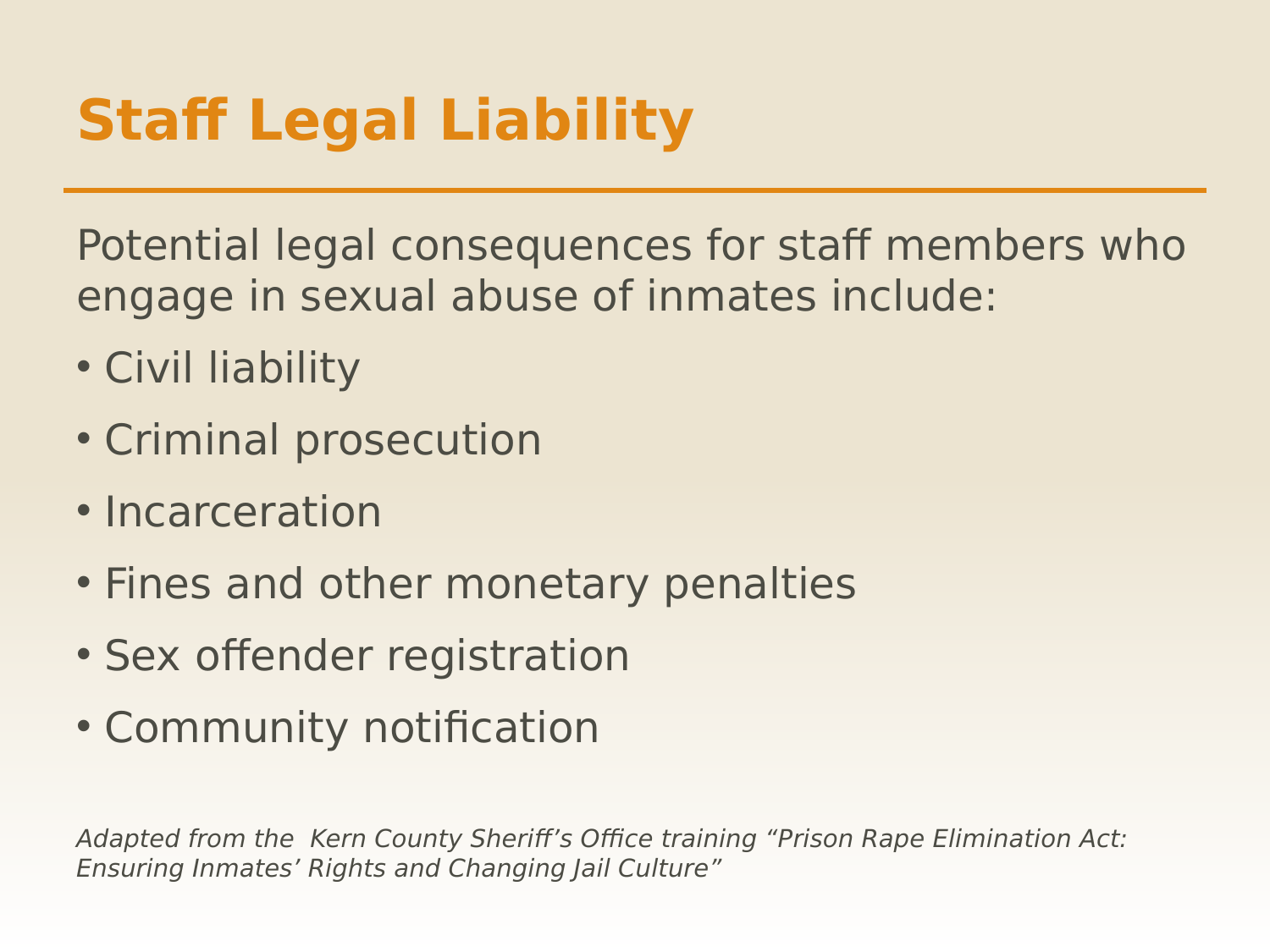

# Staff Legal Liability
Potential legal consequences for staff members who engage in sexual abuse of inmates include:
 Civil liability
 Criminal prosecution
 Incarceration
 Fines and other monetary penalties
 Sex offender registration
 Community notification

Adapted from the  Kern County Sheriff’s Office training “Prison Rape Elimination Act: Ensuring Inmates’ Rights and Changing Jail Culture”